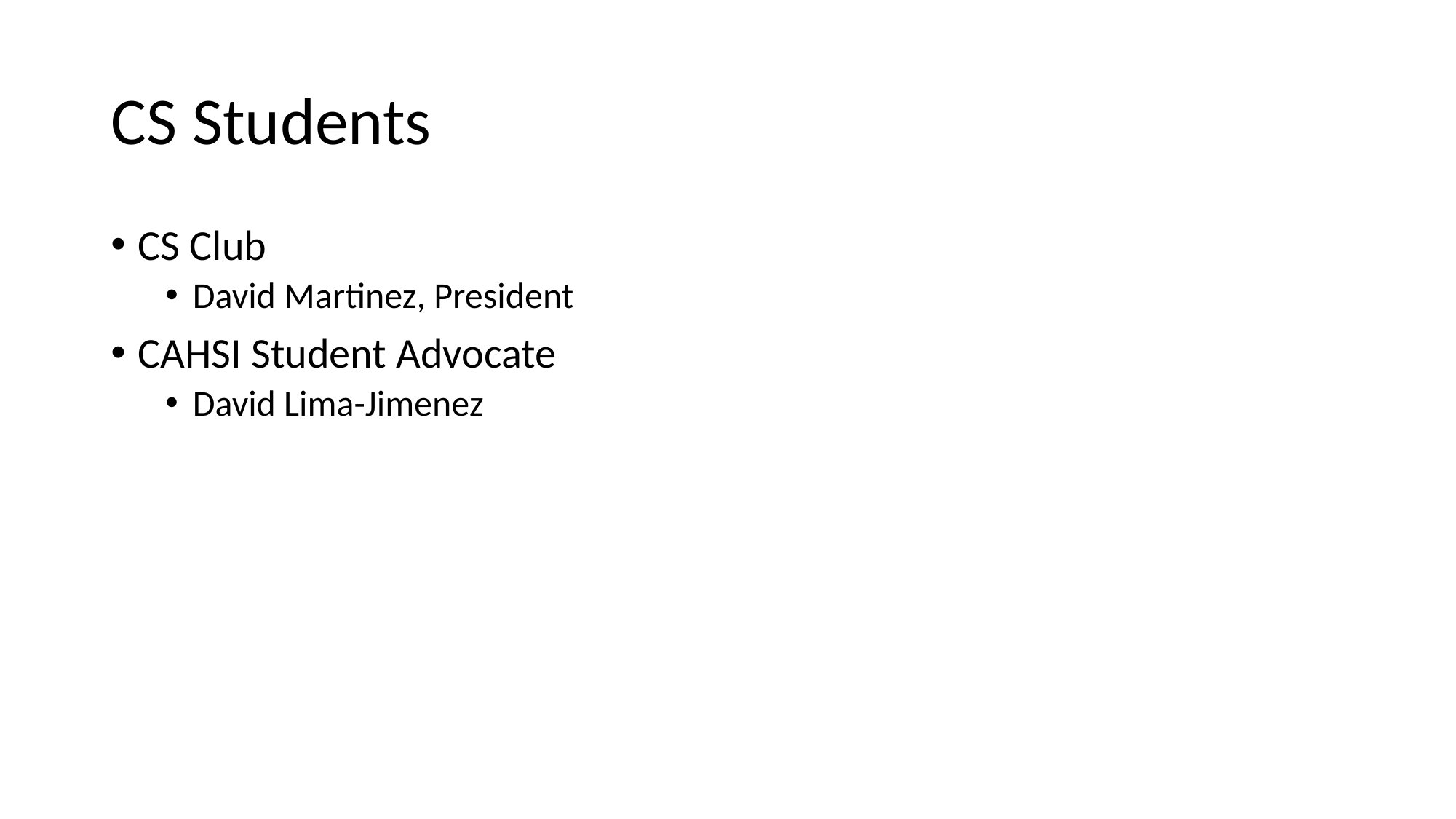

# CS Students
CS Club
David Martinez, President
CAHSI Student Advocate
David Lima-Jimenez